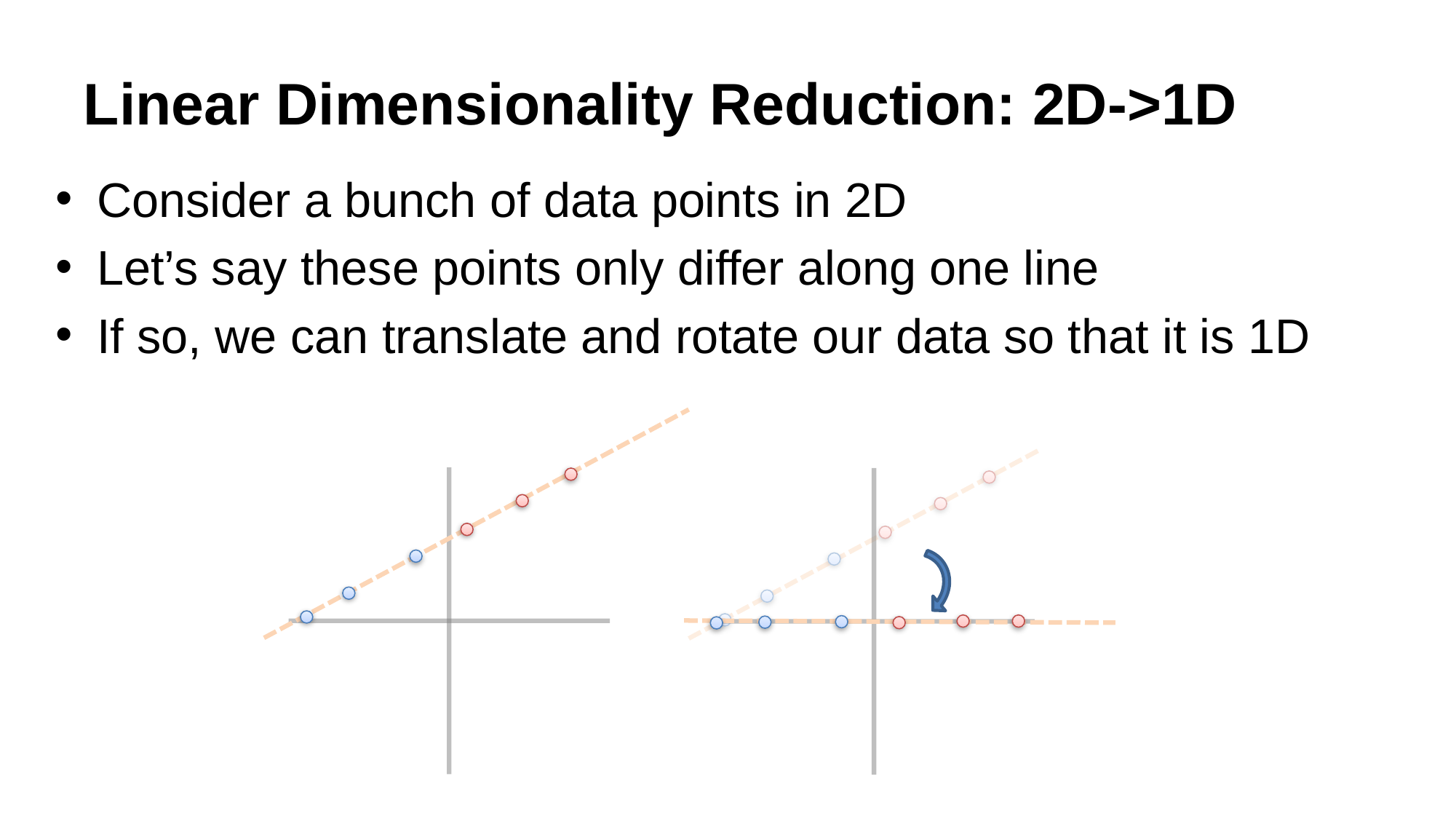

# Linear Dimensionality Reduction: 2D->1D
Consider a bunch of data points in 2D
Let’s say these points only differ along one line
If so, we can translate and rotate our data so that it is 1D